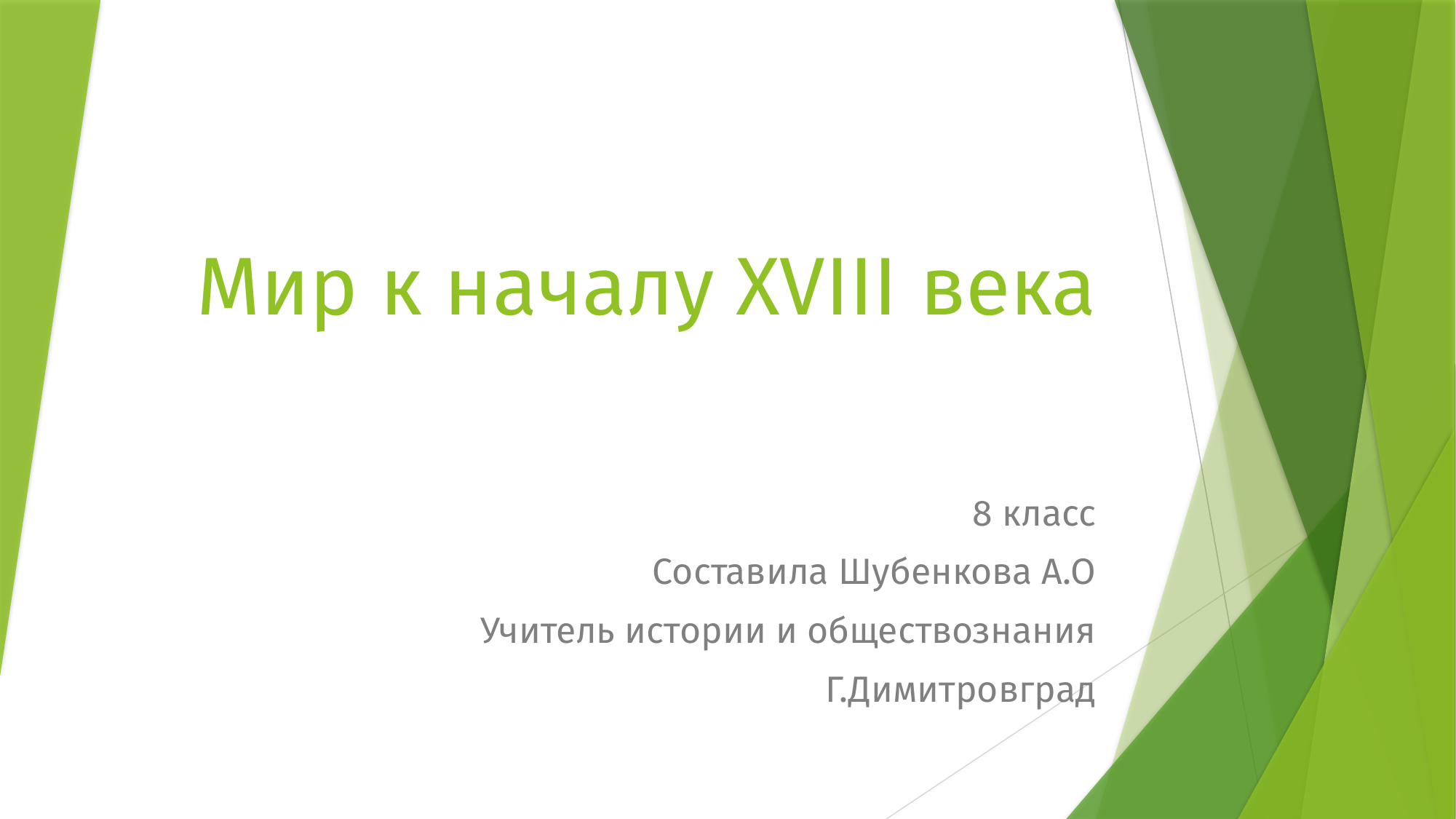

# Мир к началу XVIII века
8 класс
Составила Шубенкова А.О
Учитель истории и обществознания
Г.Димитровград